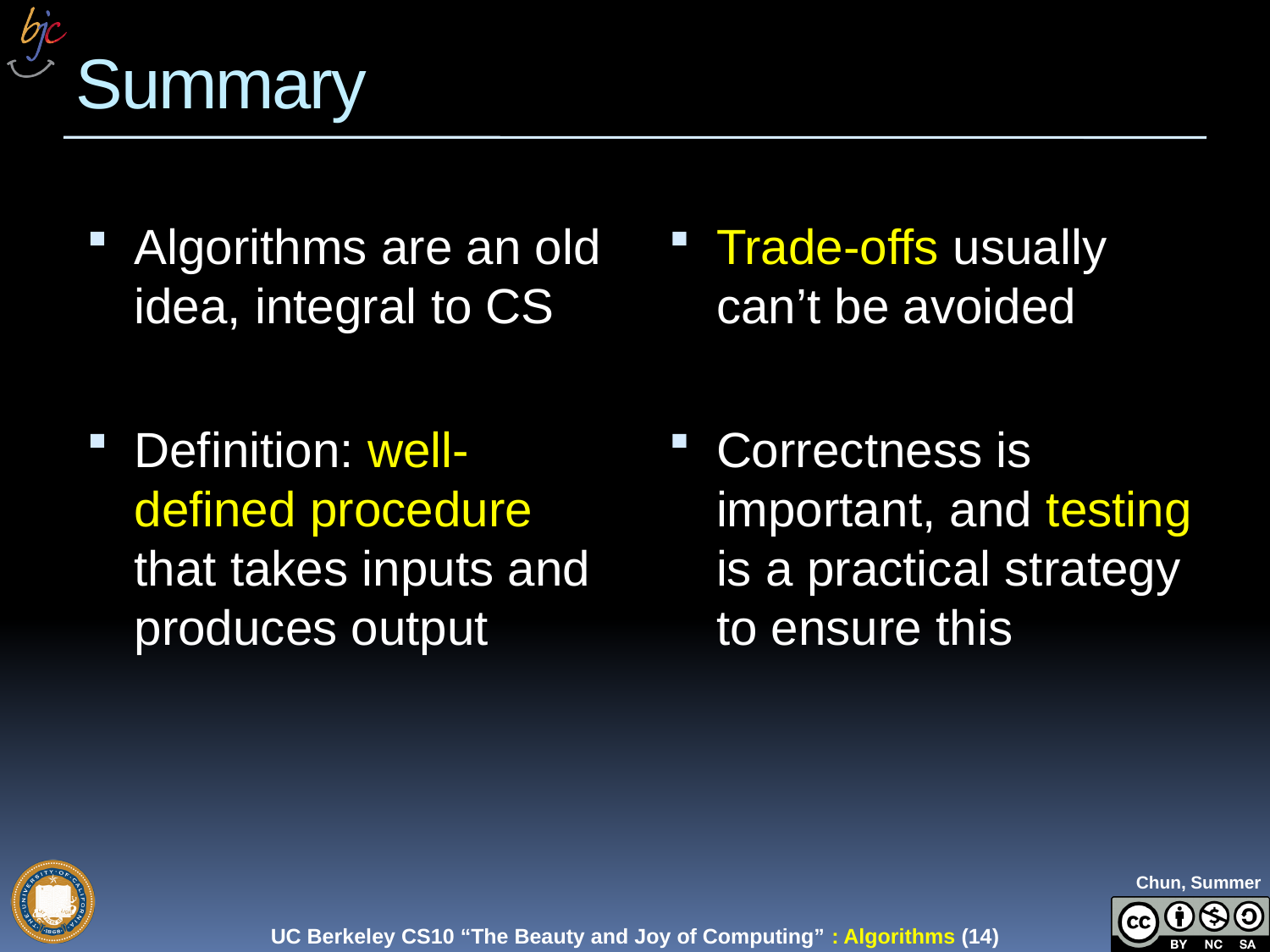

# Summary

Algorithms are an old idea, integral to CS

Definition: well-defined procedure that takes inputs and produces output

Trade-offs usually can’t be avoided

Correctness is important, and testing is a practical strategy to ensure this